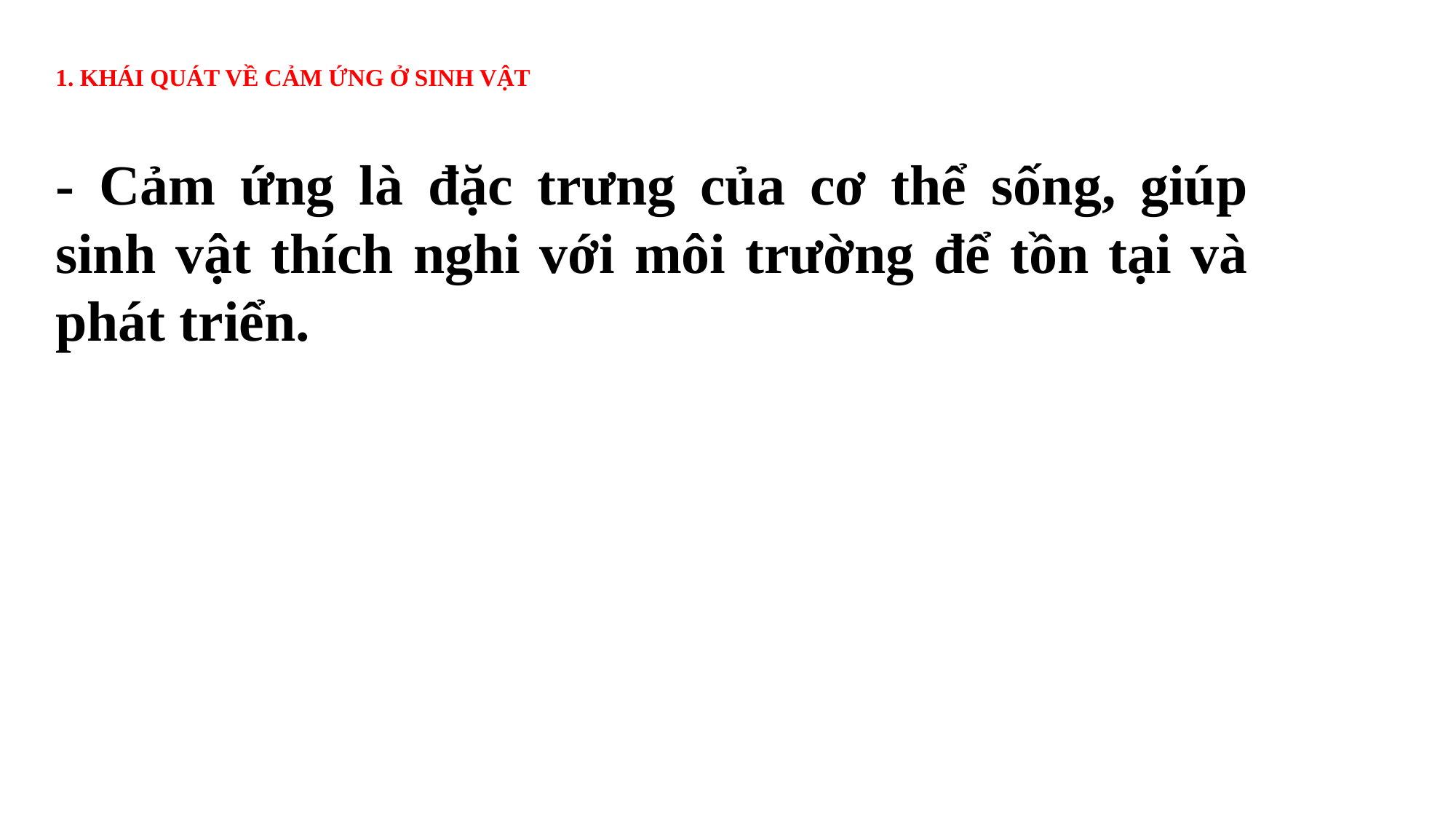

# 1. KHÁI QUÁT VỀ CẢM ỨNG Ở SINH VẬT
- Cảm ứng là đặc trưng của cơ thể sống, giúp sinh vật thích nghi với môi trường để tồn tại và phát triển.